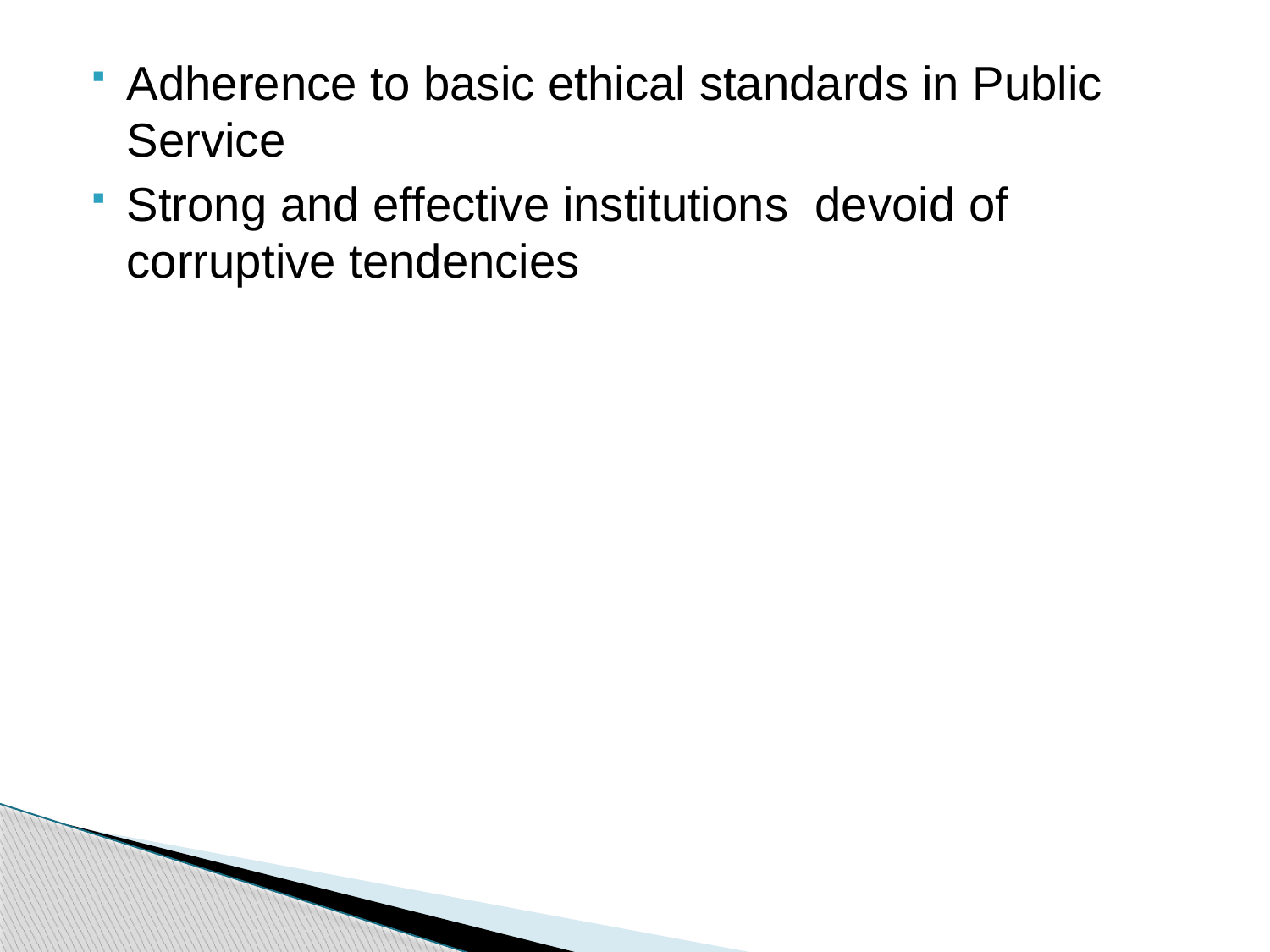

Adherence to basic ethical standards in Public Service
Strong and effective institutions  devoid of corruptive tendencies